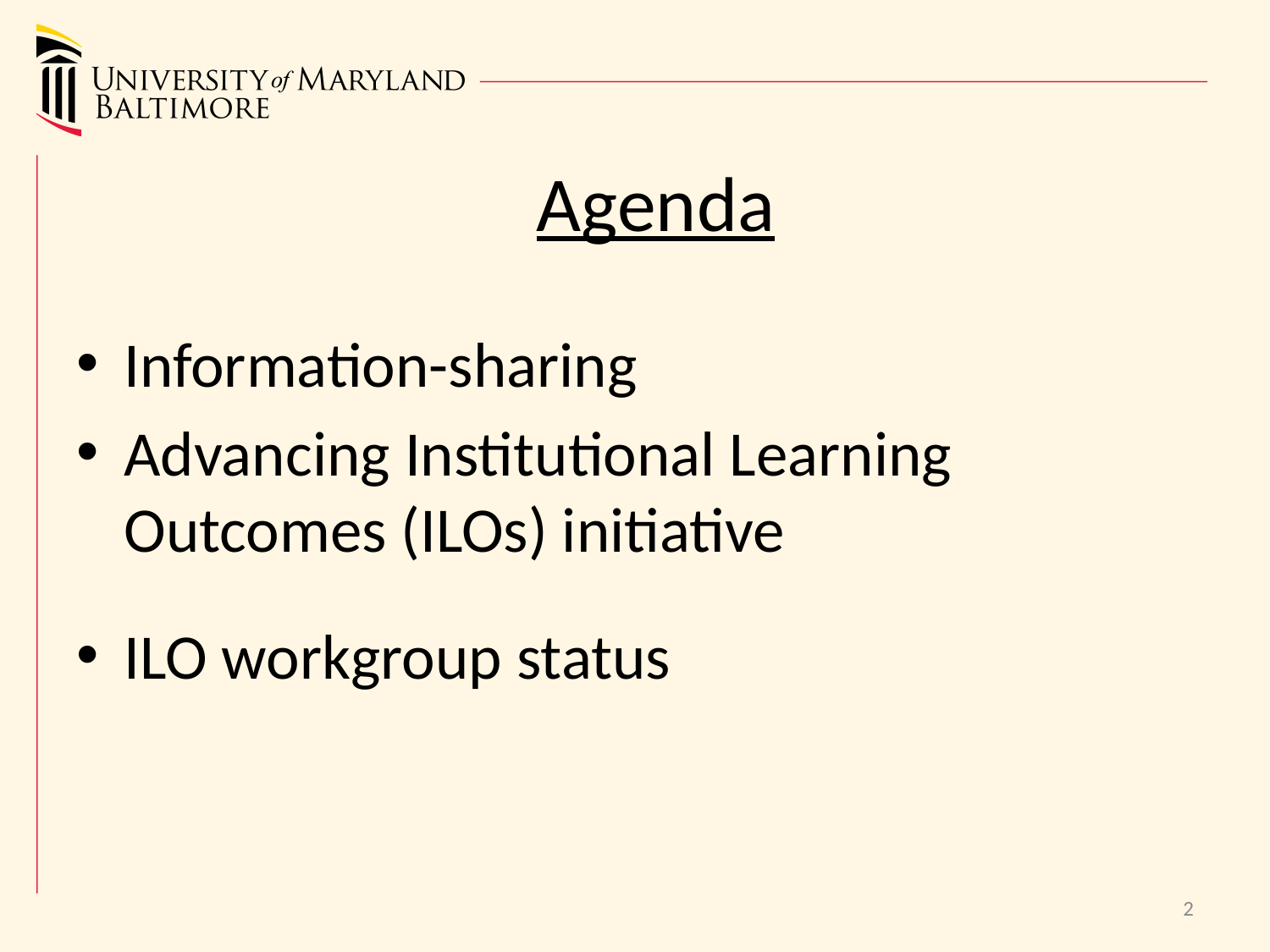

# Agenda
Information-sharing
Advancing Institutional Learning Outcomes (ILOs) initiative
ILO workgroup status

2